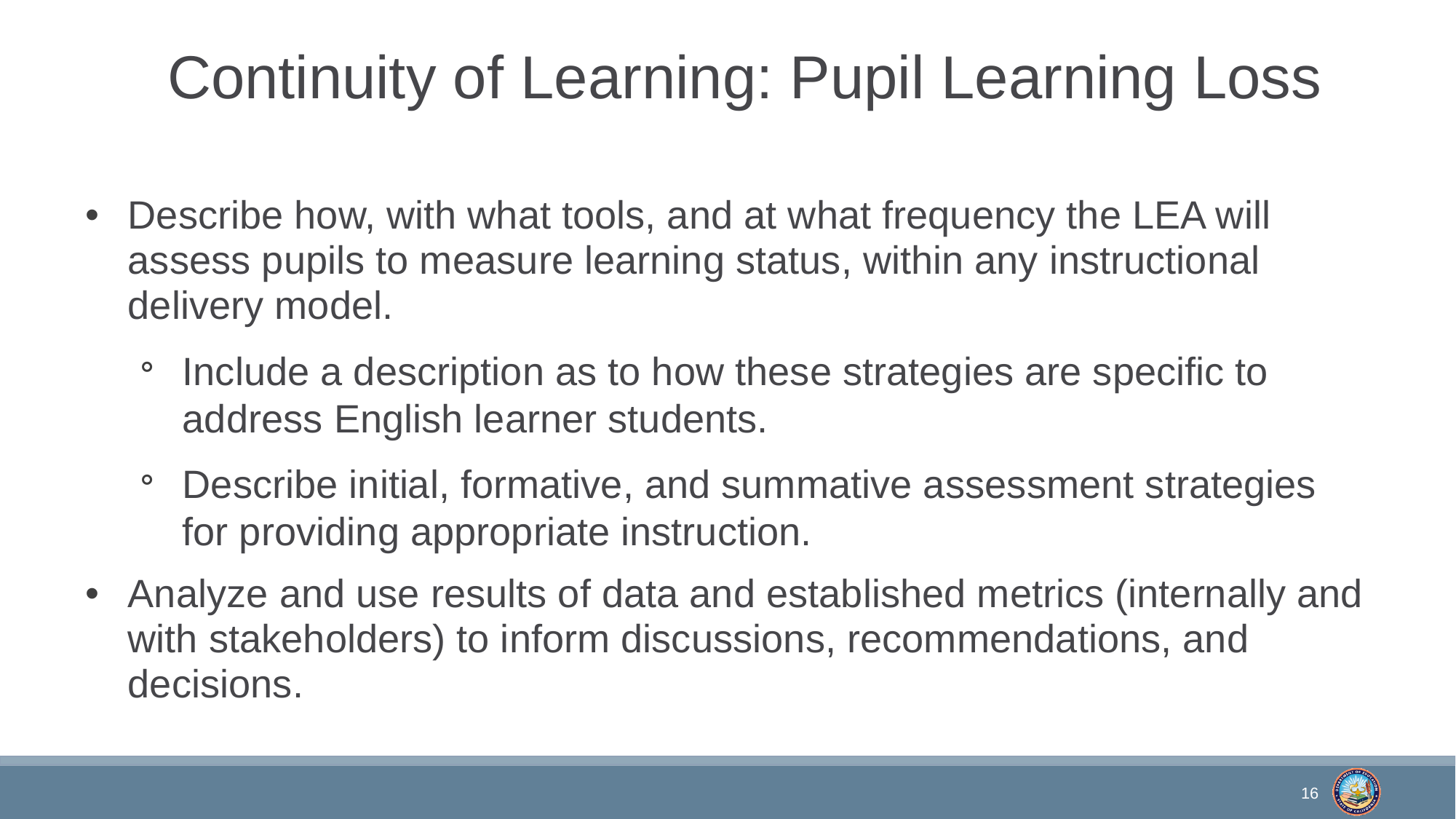

# Continuity of Learning: Pupil Learning Loss
Describe how, with what tools, and at what frequency the LEA will assess pupils to measure learning status, within any instructional delivery model.
Include a description as to how these strategies are specific to address English learner students.
Describe initial, formative, and summative assessment strategies for providing appropriate instruction.
Analyze and use results of data and established metrics (internally and with stakeholders) to inform discussions, recommendations, and decisions.

16